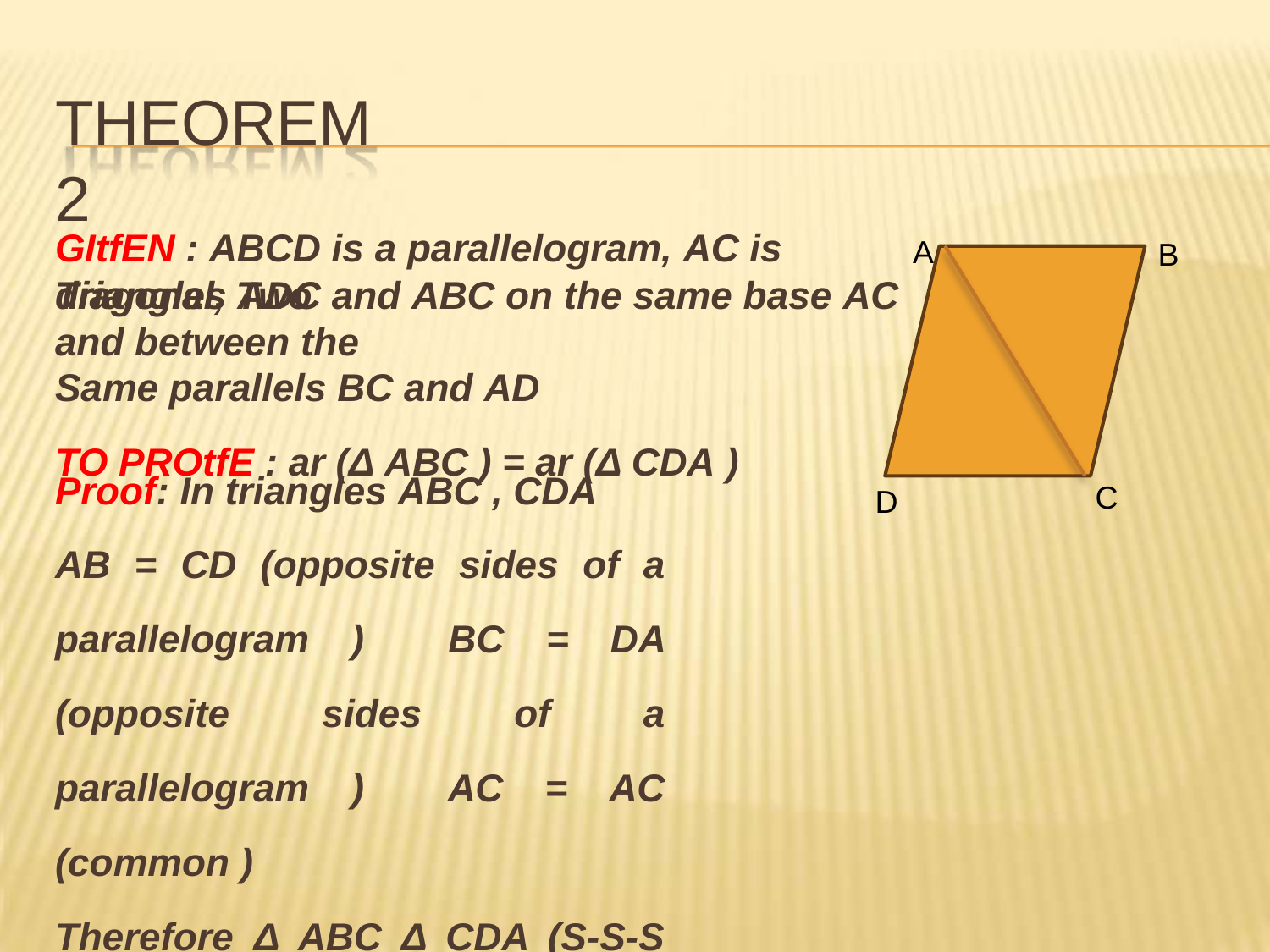

# THEOREM 2
GItfEN : ABCD is a parallelogram, AC is diagonal, Two
A
B

Triangles ADC and ABC on the same base AC and between the
Same parallels BC and AD
TO PROtfE : ar (Δ ABC ) = ar (Δ CDA )
Proof: In triangles ABC , CDA
AB = CD (opposite sides of a parallelogram )  BC = DA (opposite sides of a parallelogram )  AC = AC (common )
Therefore Δ ABC Δ CDA (S-S-S congruency)
There fore Δ ABC = Δ CDA (if two triangles are congruent then their areas are equal ).
C
D